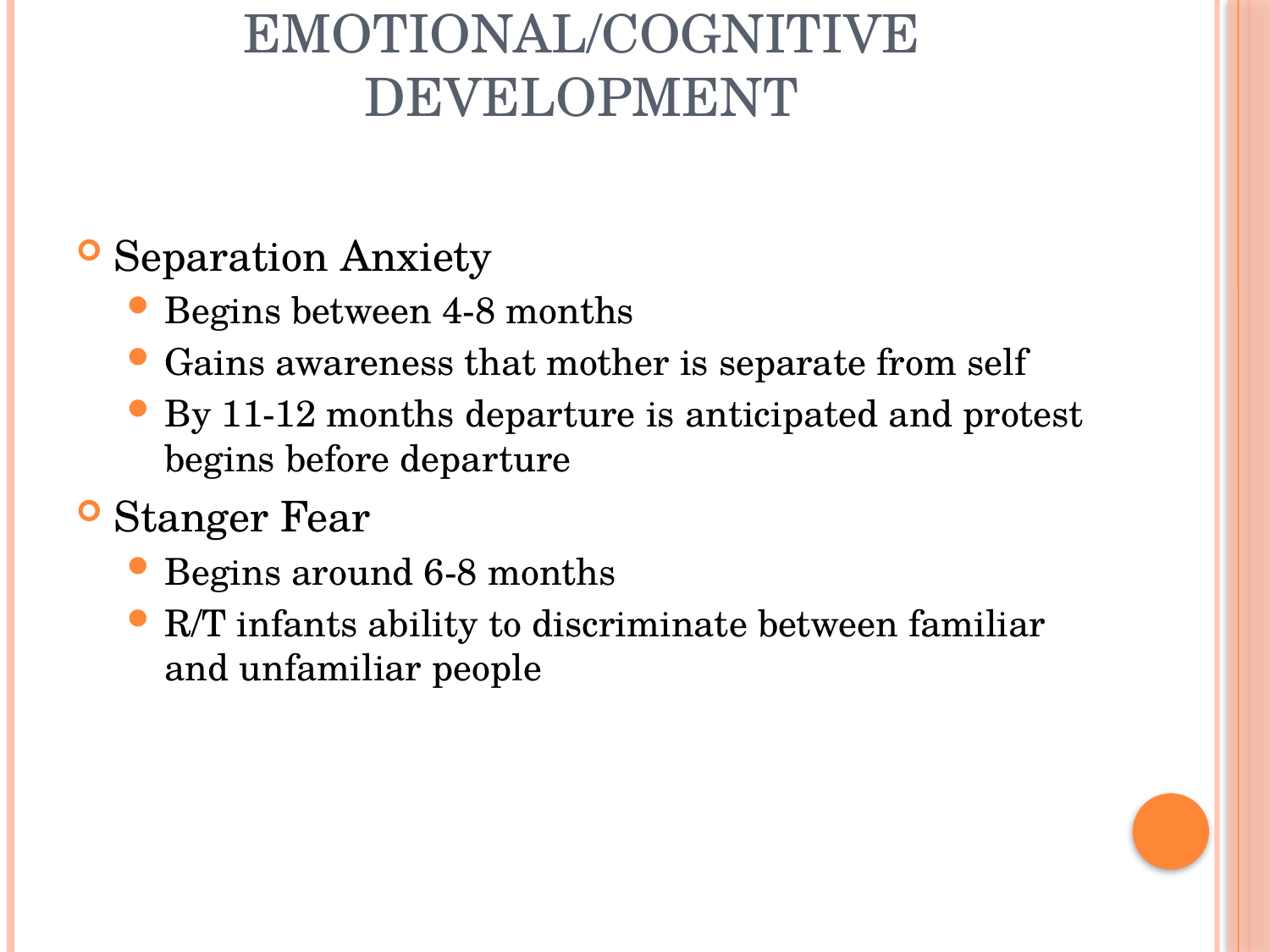

# emotional/Cognitive Development
Separation Anxiety
Begins between 4-8 months
Gains awareness that mother is separate from self
By 11-12 months departure is anticipated and protest begins before departure
Stanger Fear
Begins around 6-8 months
R/T infants ability to discriminate between familiar and unfamiliar people